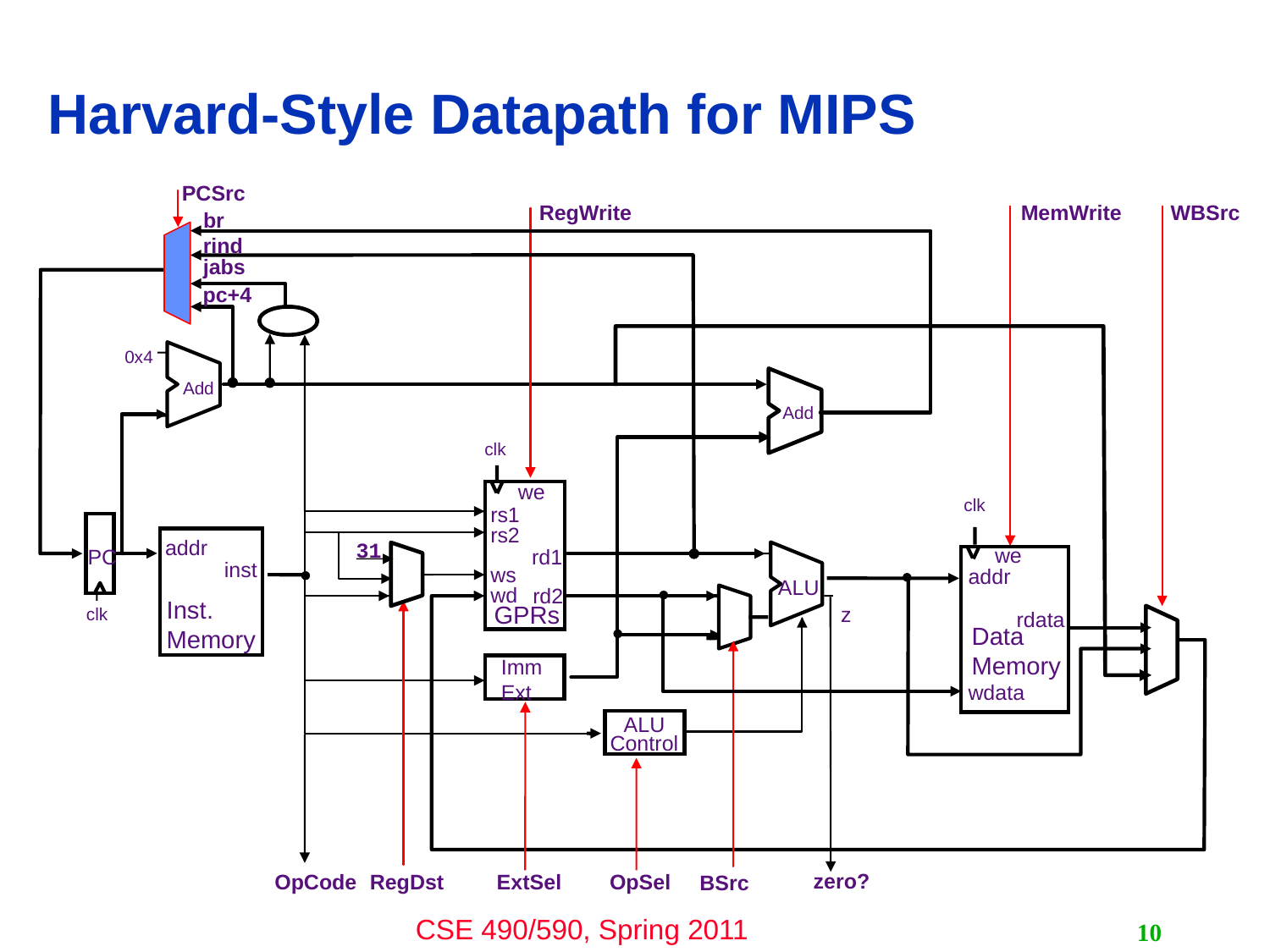

# Harvard-Style Datapath for MIPS
PCSrc

RegWrite
MemWrite
WBSrc

clk

we

addr
rdata

Data
Memory

wdata
br

rind

jabs

pc+4

0x4

Add

Add

clk

we

rs1

addr

inst
Inst.
Memory
PC

clk
rs2

rd1

ALU

ws

wd
rd2

GPRs
z

Imm
Ext

ALU
Control

zero?
OpCode
RegDst
ExtSel
OpSel
BSrc

31

10